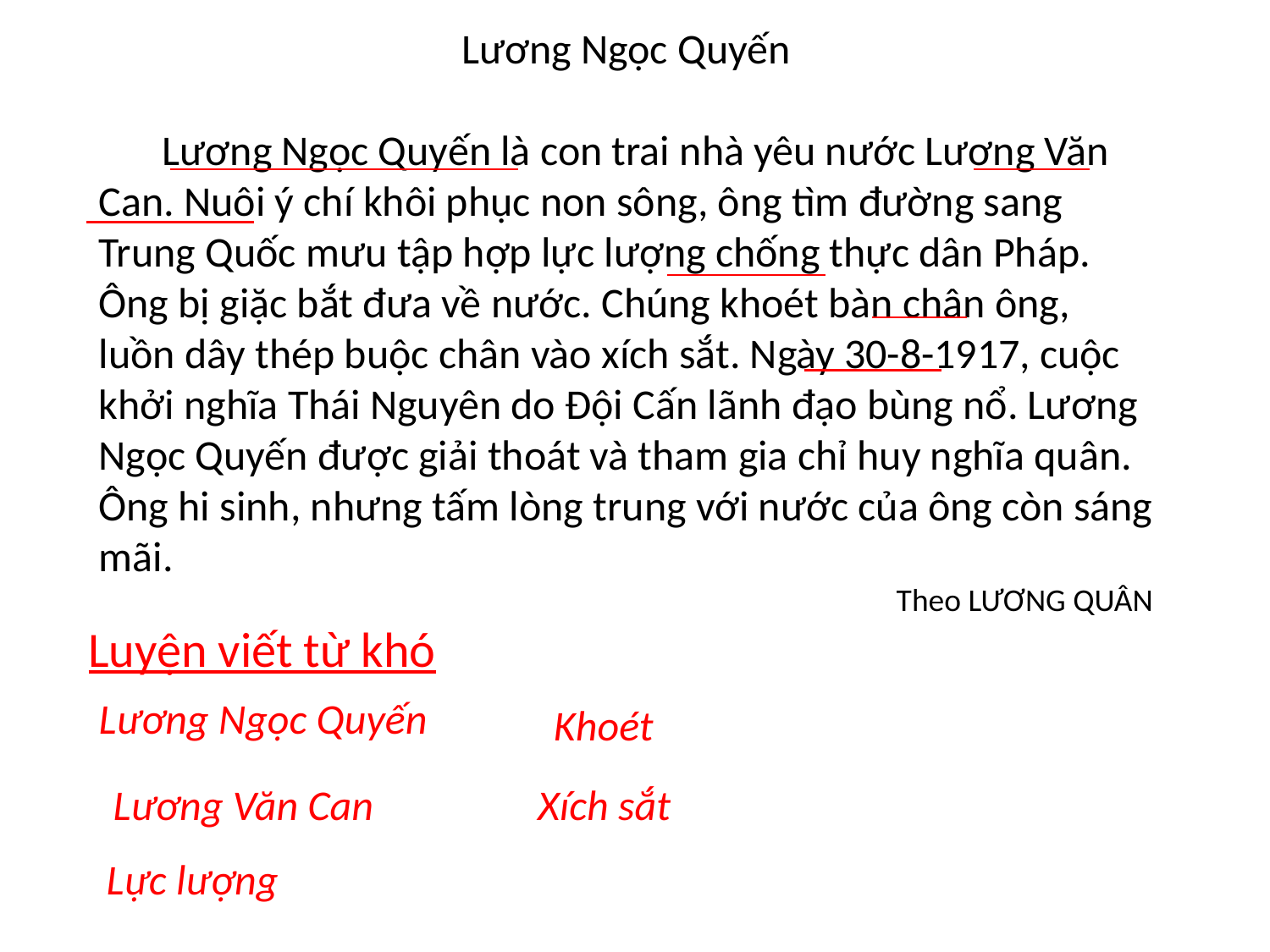

Lương Ngọc Quyến

Lương Ngọc Quyến là con trai nhà yêu nước Lương Văn Can. Nuôi ý chí khôi phục non sông, ông tìm đường sang Trung Quốc mưu tập hợp lực lượng chống thực dân Pháp. Ông bị giặc bắt đưa về nước. Chúng khoét bàn chân ông, luồn dây thép buộc chân vào xích sắt. Ngày 30-8-1917, cuộc khởi nghĩa Thái Nguyên do Đội Cấn lãnh đạo bùng nổ. Lương Ngọc Quyến được giải thoát và tham gia chỉ huy nghĩa quân. Ông hi sinh, nhưng tấm lòng trung với nước của ông còn sáng mãi.
Theo LƯƠNG QUÂN
Luyện viết từ khó
Lương Ngọc Quyến
Khoét
Xích sắt
Lương Văn Can
Lực lượng